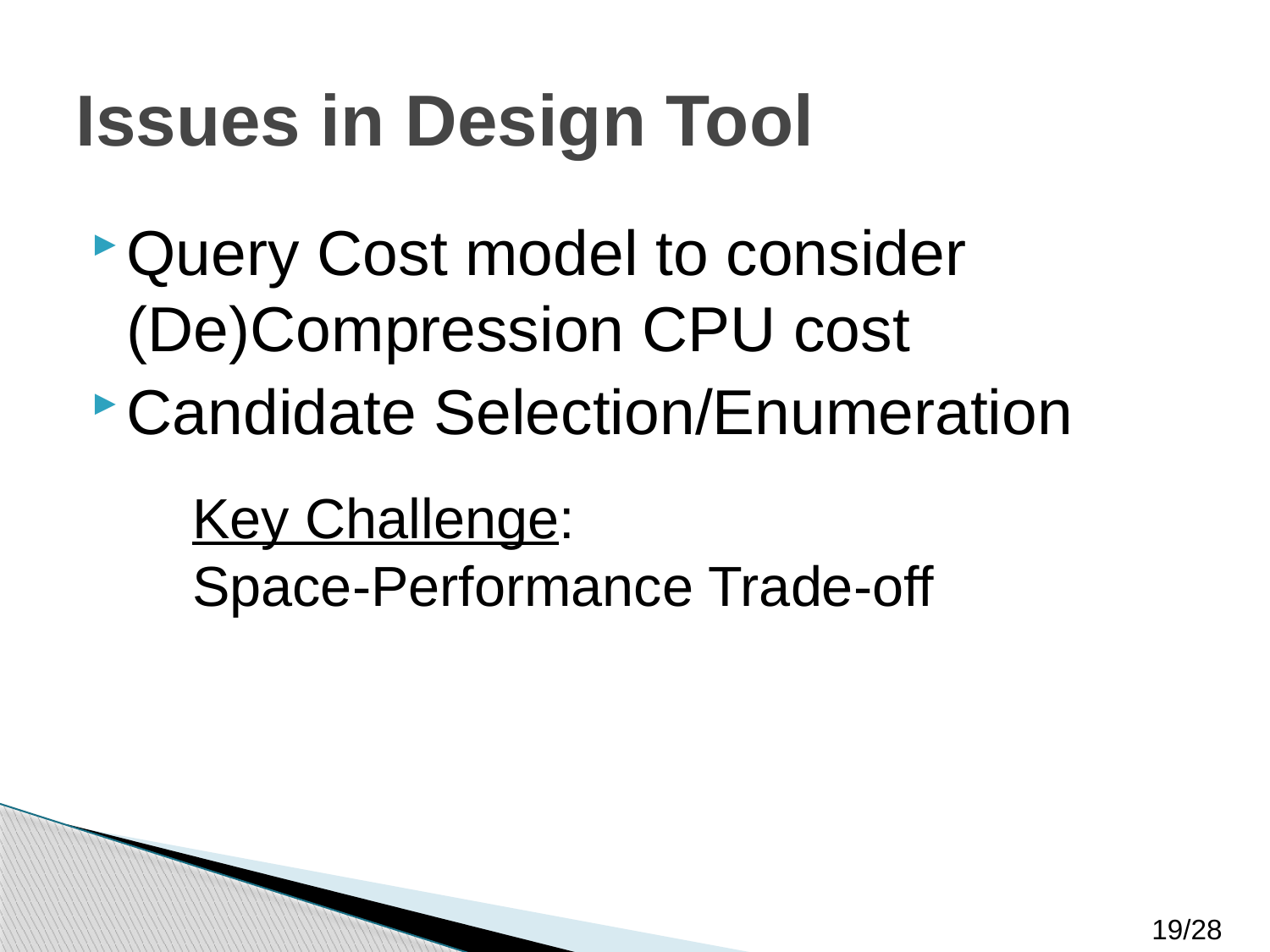

# Issues in Design Tool
Query Cost model to consider (De)Compression CPU cost
Candidate Selection/Enumeration
Key Challenge:
Space-Performance Trade-off